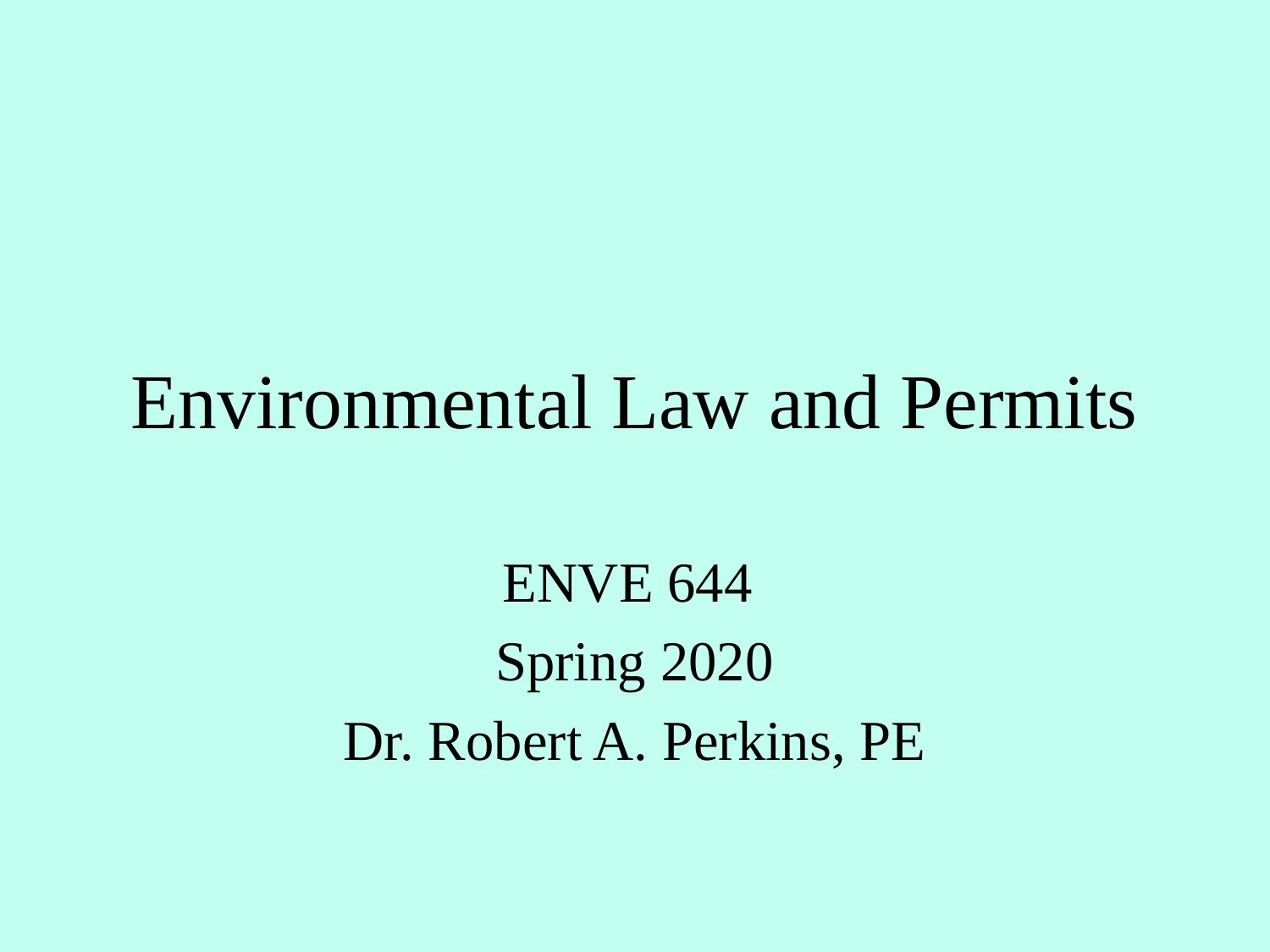

# Environmental Law and Permits
ENVE 644
Spring 2020
Dr. Robert A. Perkins, PE